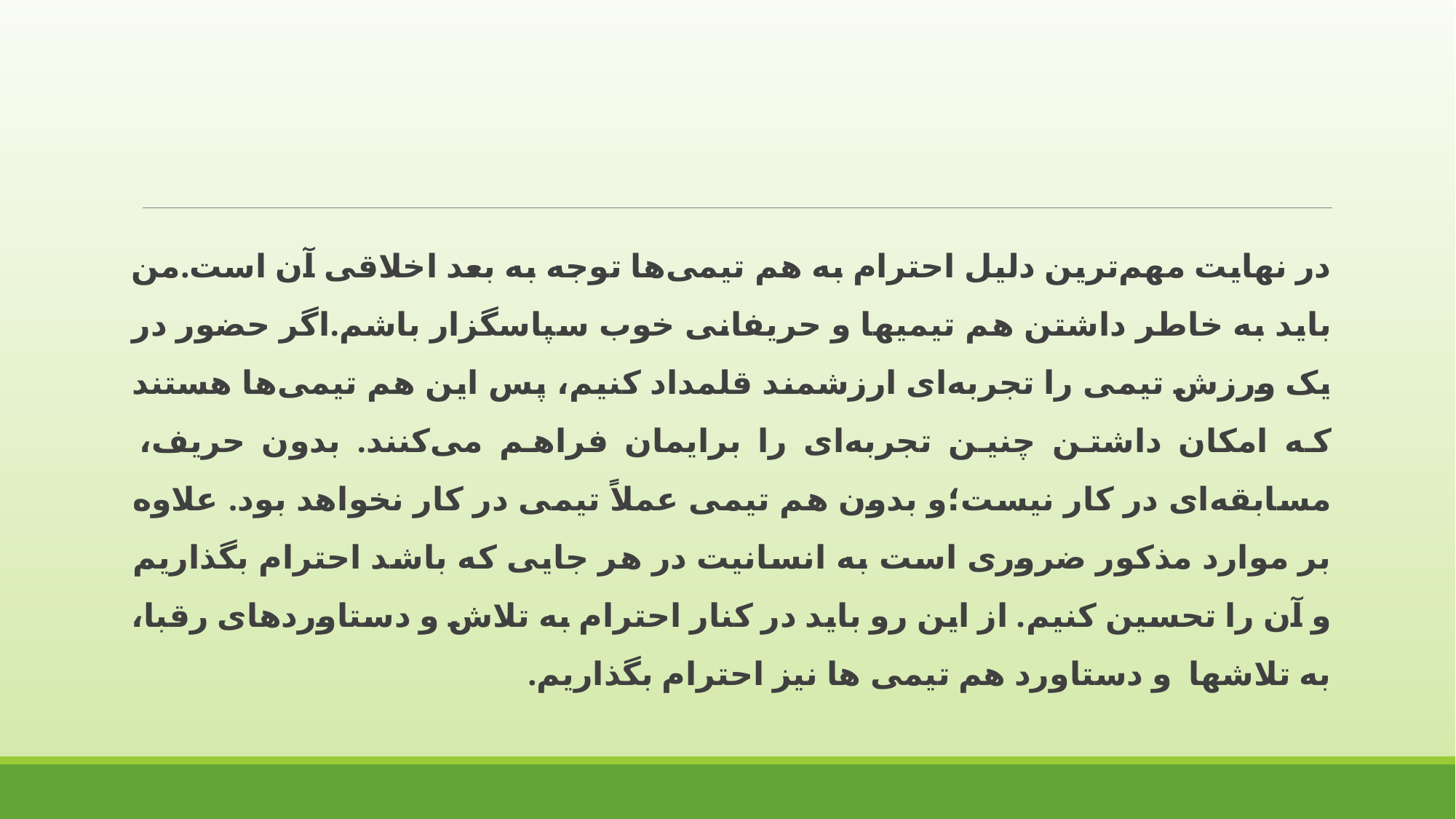

در نهایت مهم‌ترین دلیل احترام به هم تیمی‌ها توجه به بعد اخلاقی آن است.من باید به خاطر داشتن هم تیمیها و حریفانی خوب سپاسگزار باشم.اگر حضور در یک ورزش تیمی را تجربه‌ای ارزشمند قلمداد کنیم، پس این هم تیمی‌ها هستند که امکان داشتن چنین تجربه‌ای را برایمان فراهم می‌کنند. بدون حریف، مسابقه‌ای در کار نیست؛و بدون هم تیمی عملاً تیمی در کار نخواهد بود. علاوه بر موارد مذکور ضروری است به انسانیت در هر جایی که باشد احترام بگذاریم و آن را تحسین کنیم. از این رو باید در کنار احترام به تلاش و دستاوردهای رقبا، به تلاشها  و دستاورد هم تیمی ها نیز احترام بگذاریم.